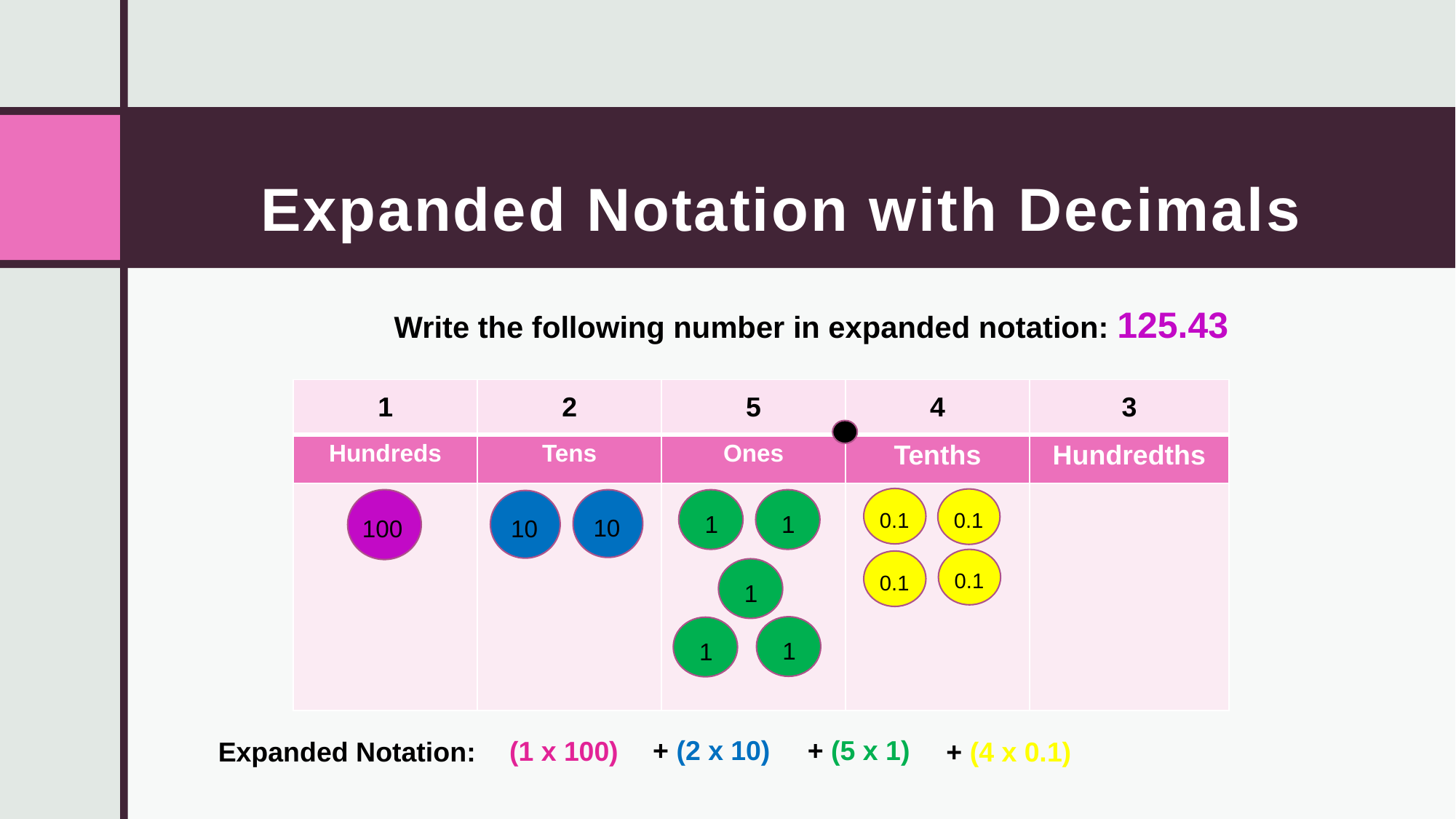

# Expanded Notation with Decimals

Write the following number in expanded notation: 125.43
| 1 | 2 | 5 | 4 | 3 |
| --- | --- | --- | --- | --- |
| Hundreds | Tens | Ones | Tenths | Hundredths |
|  |  |  |  |  |

0.1

0.1

100

10

1

1

10

0.1

0.1

1

1

1
+ (5 x 1)
+ (2 x 10)
(1 x 100)
Expanded Notation:
+ (4 x 0.1)